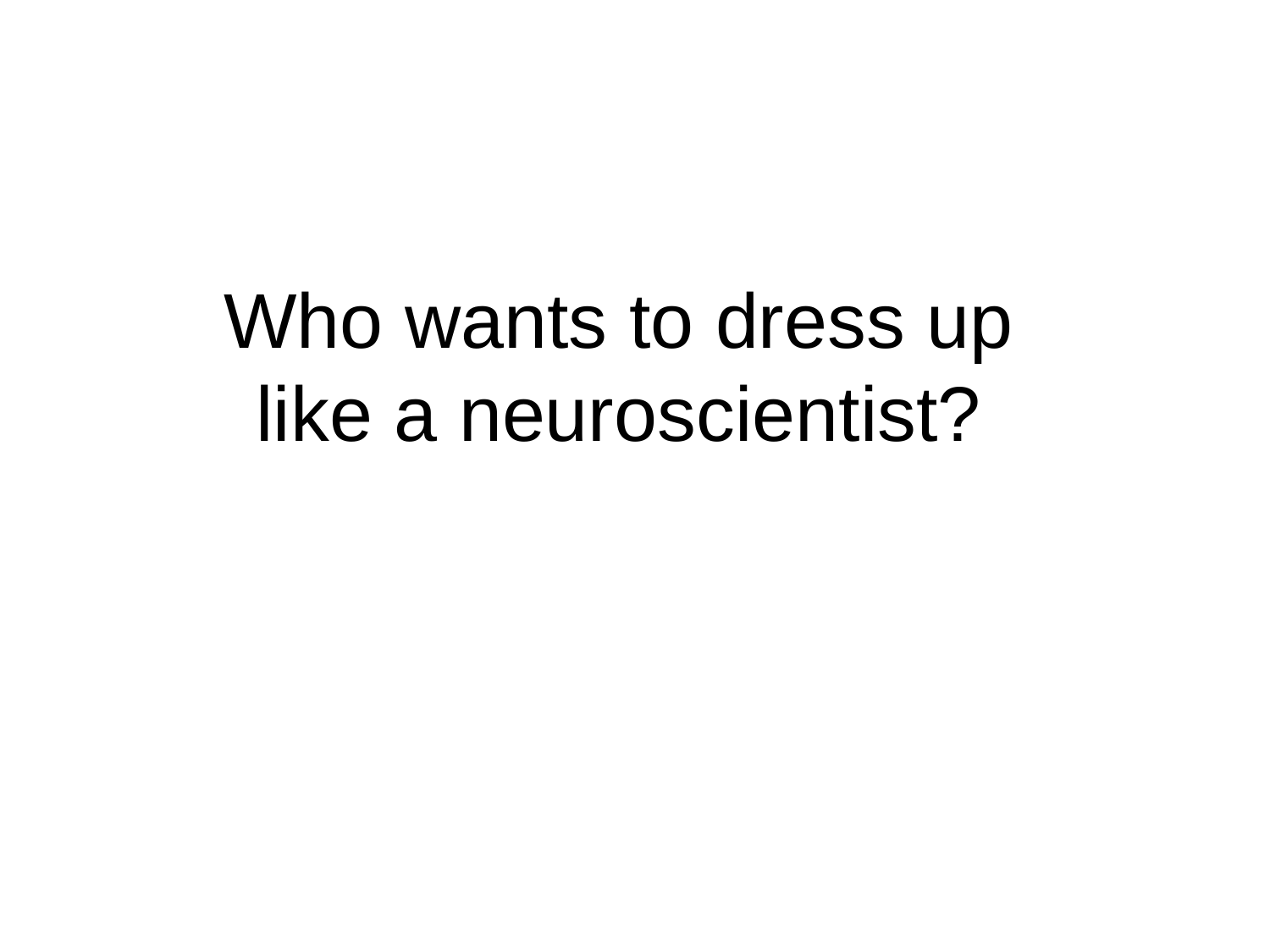

Who wants to dress up like a neuroscientist?